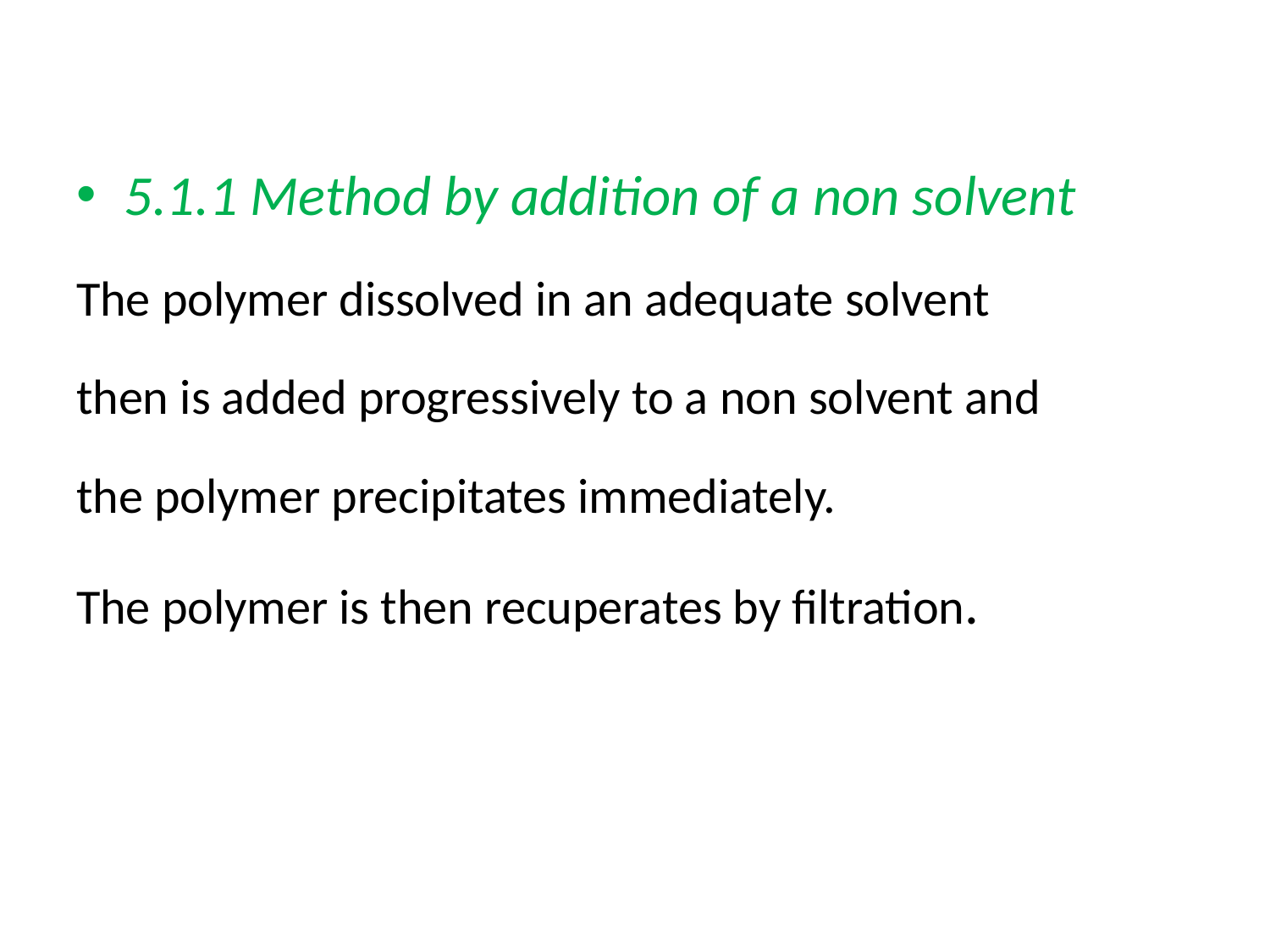

5.1.1 Method by addition of a non solvent
The polymer dissolved in an adequate solvent
then is added progressively to a non solvent and
the polymer precipitates immediately.
The polymer is then recuperates by filtration.